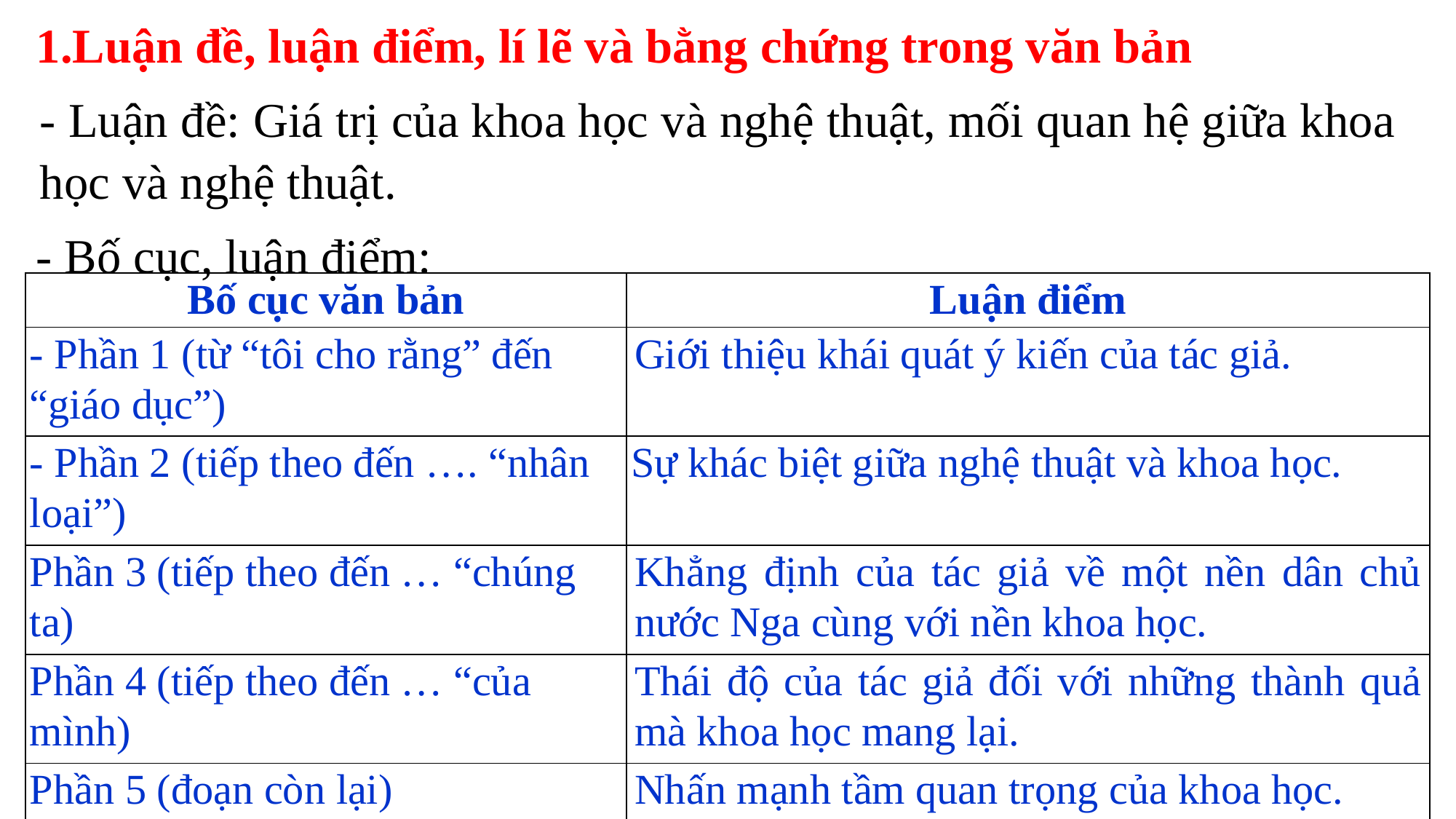

1.Luận đề, luận điểm, lí lẽ và bằng chứng trong văn bản
- Luận đề: Giá trị của khoa học và nghệ thuật, mối quan hệ giữa khoa học và nghệ thuật.
- Bố cục, luận điểm:
| Bố cục văn bản | Luận điểm |
| --- | --- |
| - Phần 1 (từ “tôi cho rằng” đến “giáo dục”) | Giới thiệu khái quát ý kiến của tác giả. |
| - Phần 2 (tiếp theo đến …. “nhân loại”) | Sự khác biệt giữa nghệ thuật và khoa học. |
| Phần 3 (tiếp theo đến … “chúng ta) | Khẳng định của tác giả về một nền dân chủ nước Nga cùng với nền khoa học. |
| Phần 4 (tiếp theo đến … “của mình) | Thái độ của tác giả đối với những thành quả mà khoa học mang lại. |
| Phần 5 (đoạn còn lại) | Nhấn mạnh tầm quan trọng của khoa học. |